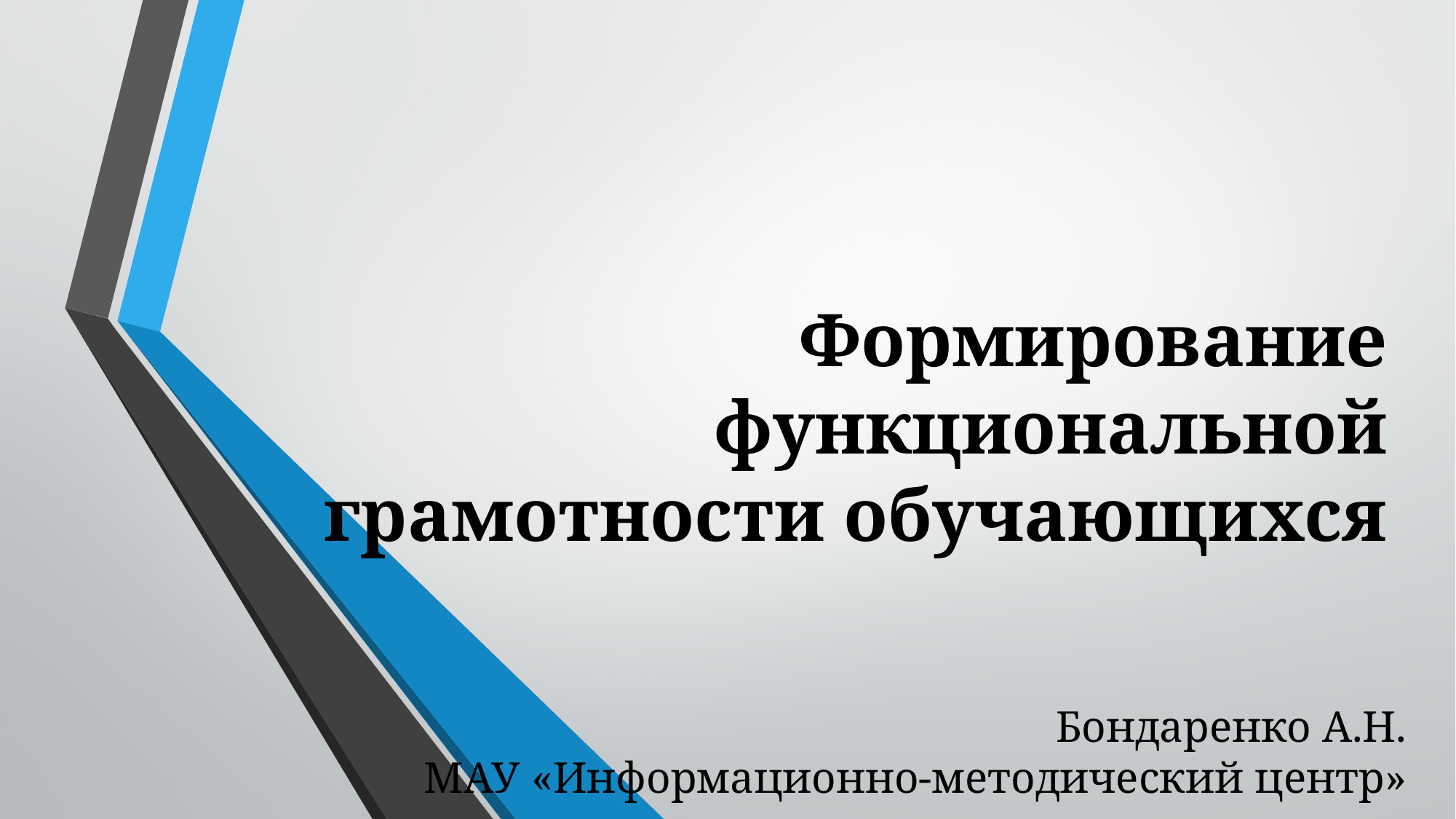

# Формирование функциональной грамотности обучающихся

Бондаренко А.Н.
МАУ «Информационно-методический центр»